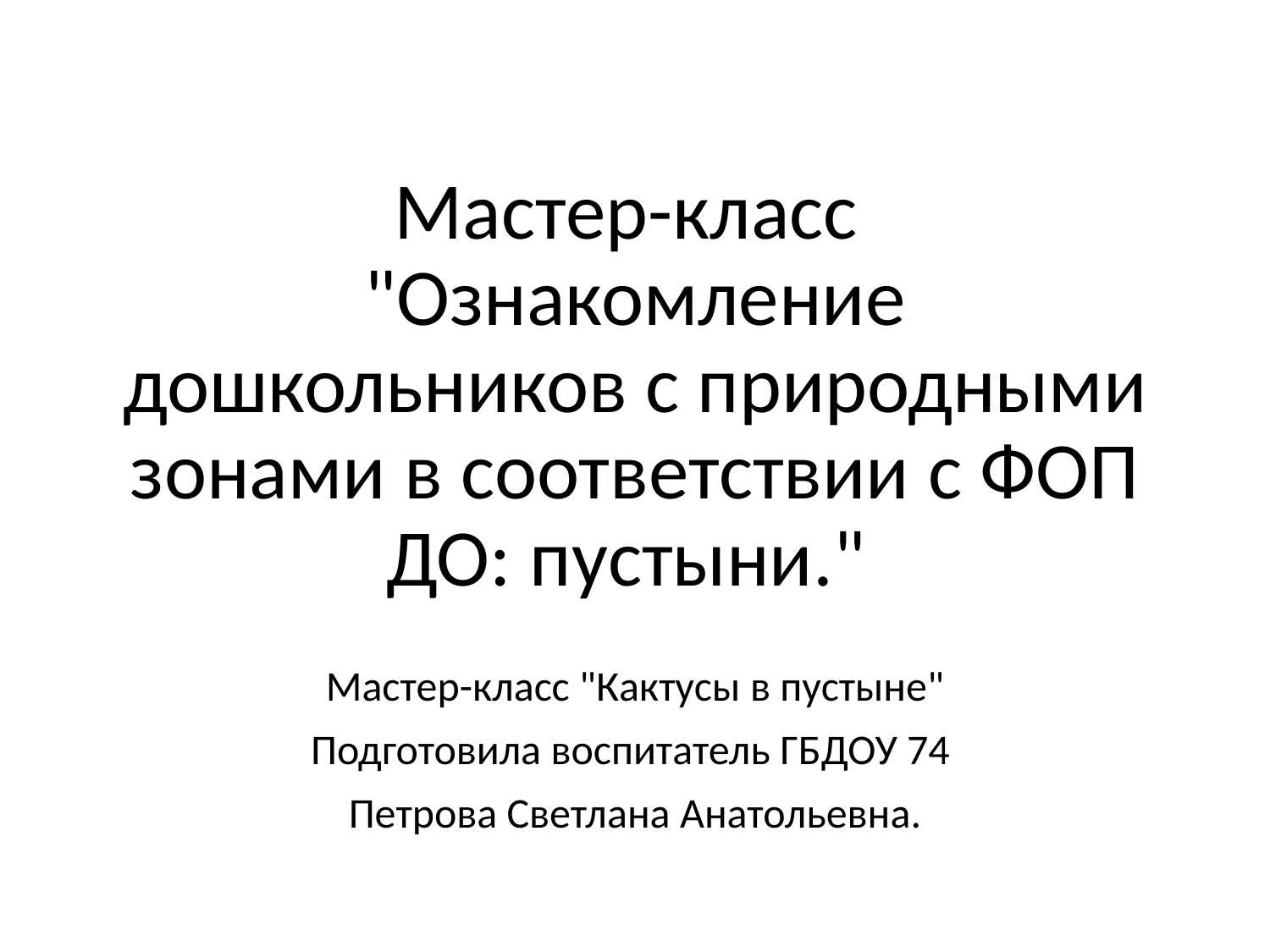

# Мастер-класс "Ознакомление дошкольников с природными зонами в соответствии с ФОП ДО: пустыни."
Мастер-класс "Кактусы в пустыне"
Подготовила воспитатель ГБДОУ 74
Петрова Светлана Анатольевна.